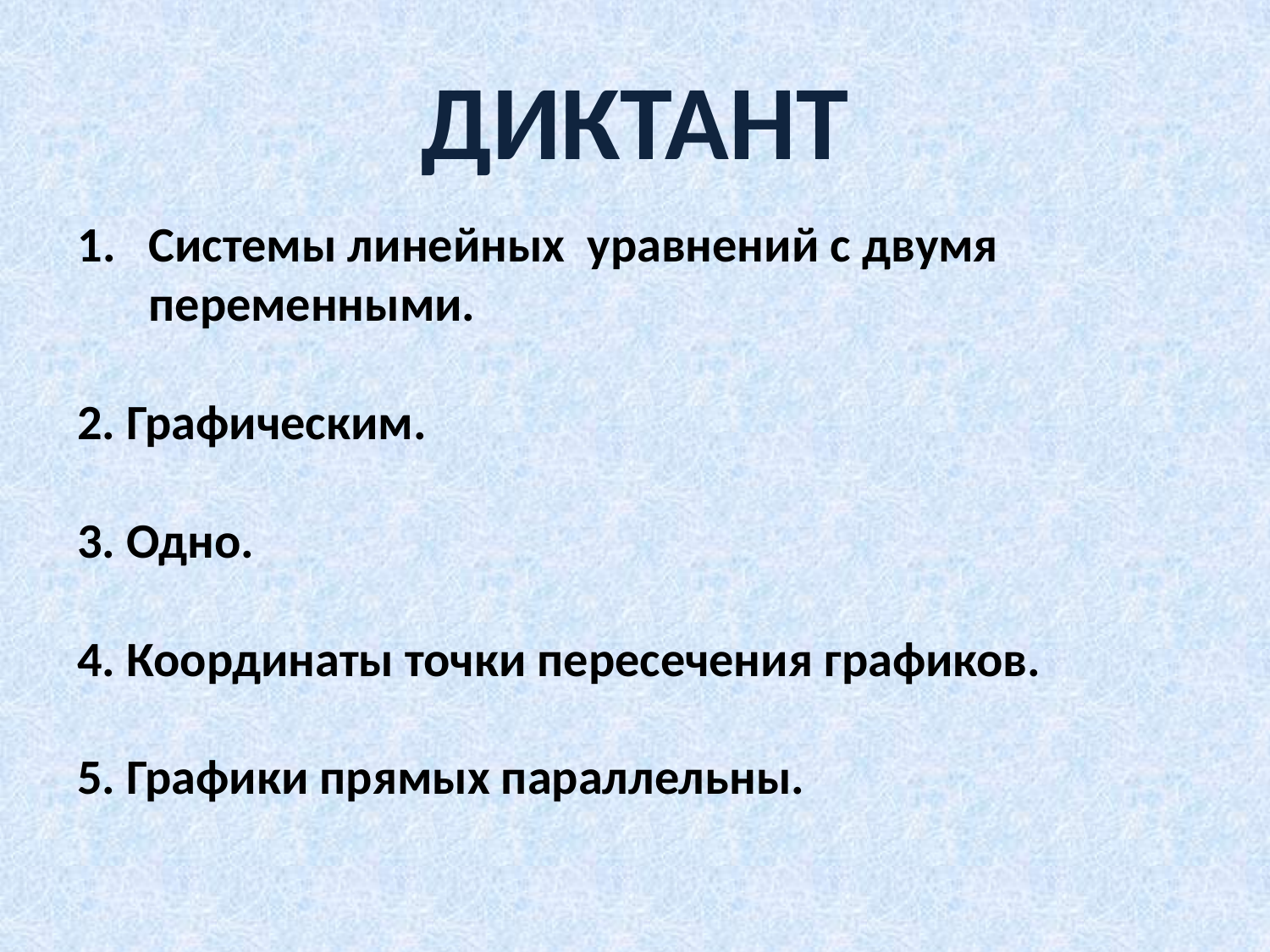

# ДИКТАНТ
Системы линейных  уравнений с двумя переменными.

2. Графическим.

3. Одно.

4. Координаты точки пересечения графиков.

5. Графики прямых параллельны.